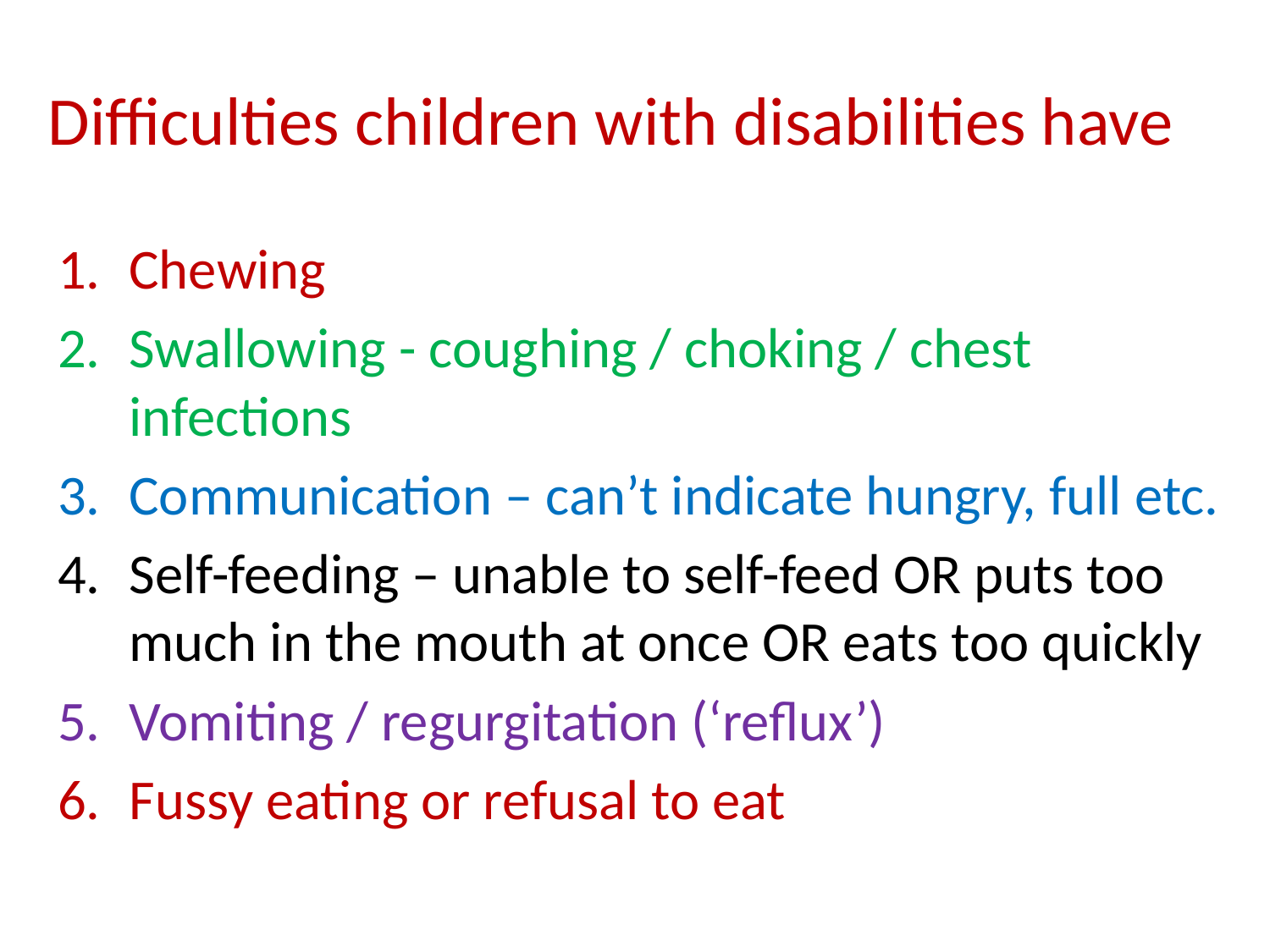

# Difficulties children with disabilities have
Chewing
Swallowing - coughing / choking / chest infections
Communication – can’t indicate hungry, full etc.
Self-feeding – unable to self-feed OR puts too much in the mouth at once OR eats too quickly
Vomiting / regurgitation (‘reflux’)
Fussy eating or refusal to eat